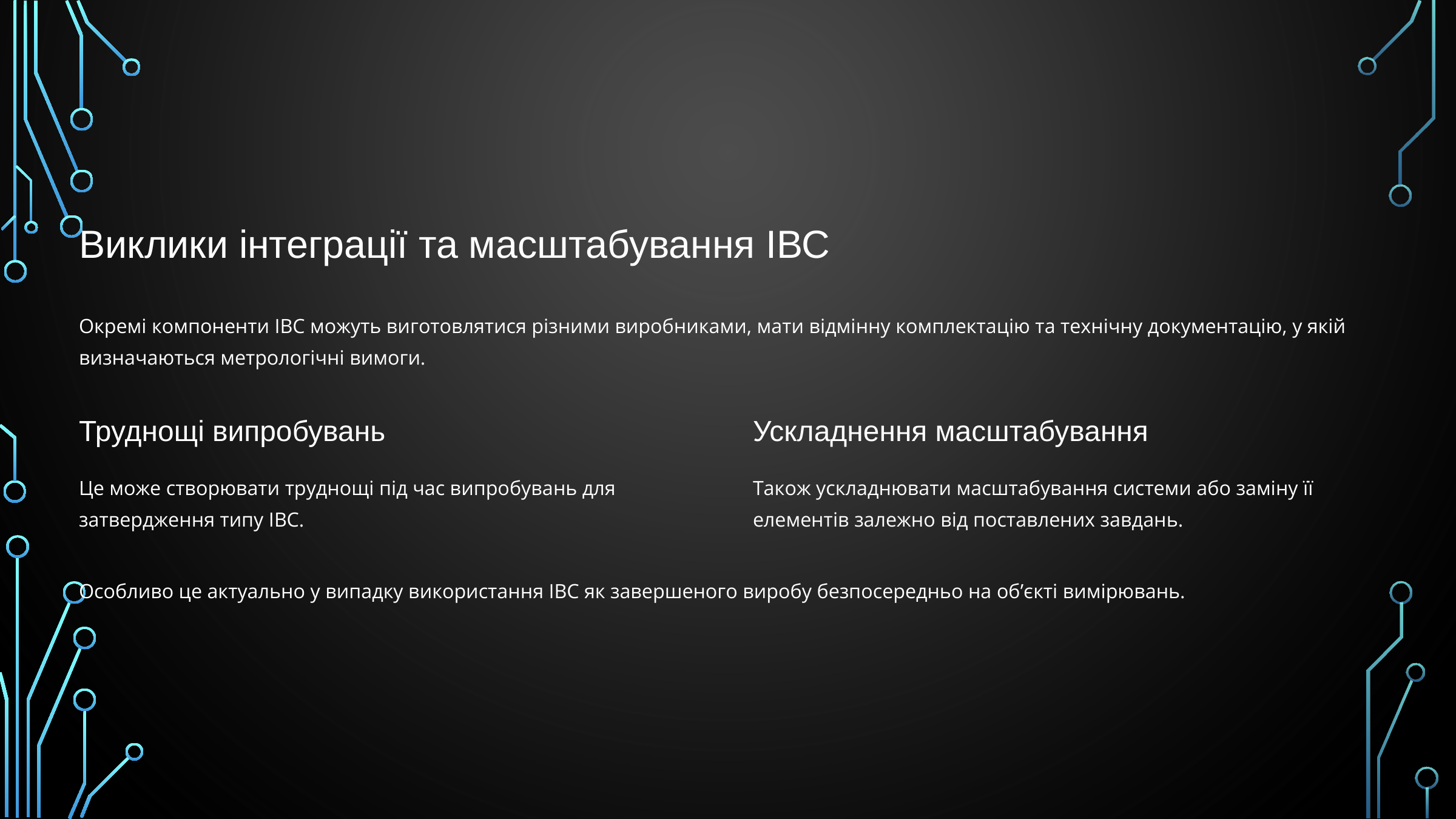

Виклики інтеграції та масштабування ІВС
Окремі компоненти ІВС можуть виготовлятися різними виробниками, мати відмінну комплектацію та технічну документацію, у якій визначаються метрологічні вимоги.
Труднощі випробувань
Ускладнення масштабування
Це може створювати труднощі під час випробувань для затвердження типу ІВС.
Також ускладнювати масштабування системи або заміну її елементів залежно від поставлених завдань.
Особливо це актуально у випадку використання ІВС як завершеного виробу безпосередньо на об’єкті вимірювань.